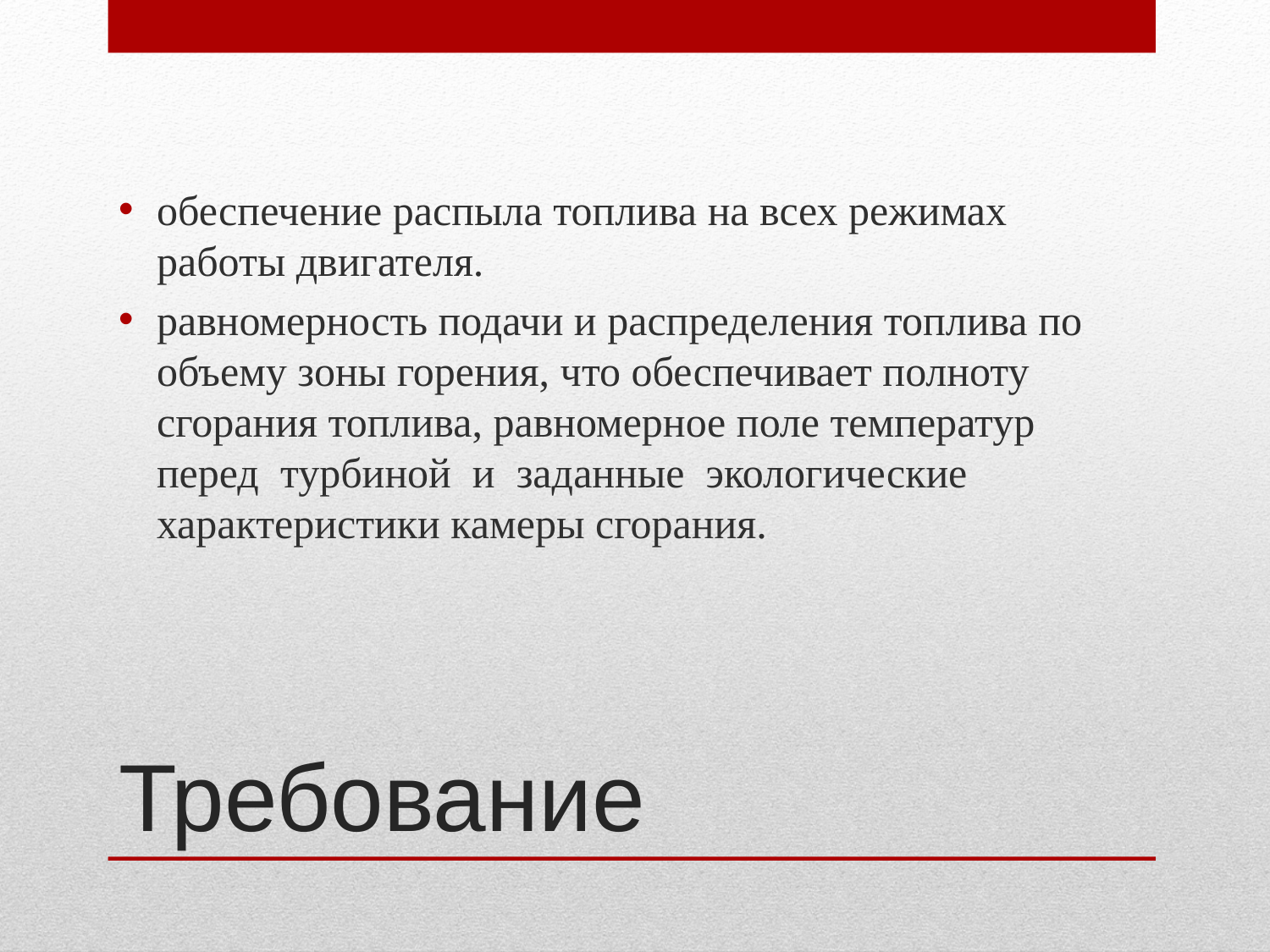

обеспечение распыла топлива на всех режимах работы двигателя.
равномерность подачи и распределения топлива по объему зоны горения, что обеспечивает полноту сгорания топлива, равномерное поле температур  перед  турбиной  и  заданные  экологические  характеристики камеры сгорания.
# Требование